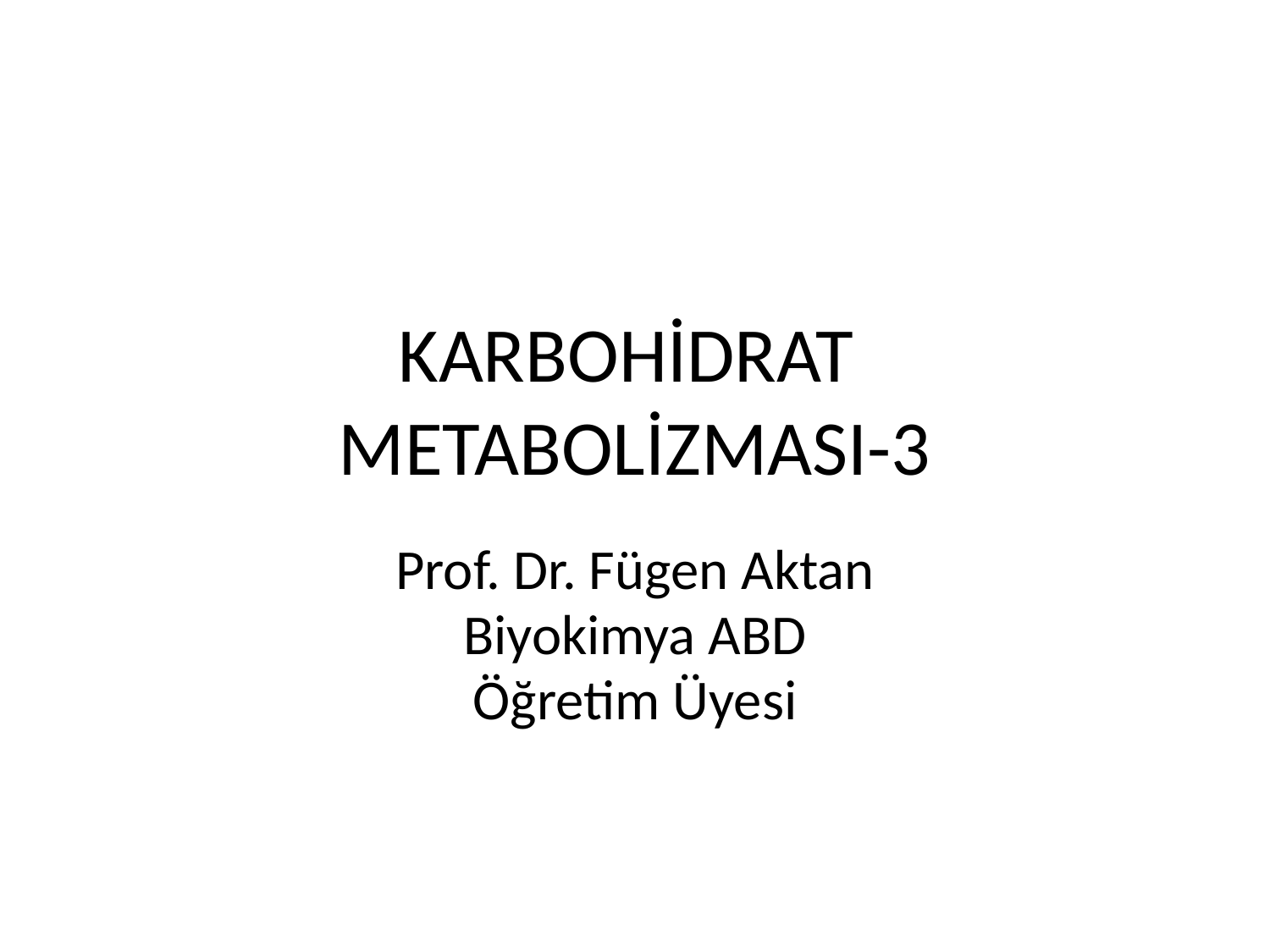

# KARBOHİDRAT METABOLİZMASI-3
Prof. Dr. Fügen Aktan
Biyokimya ABD
Öğretim Üyesi